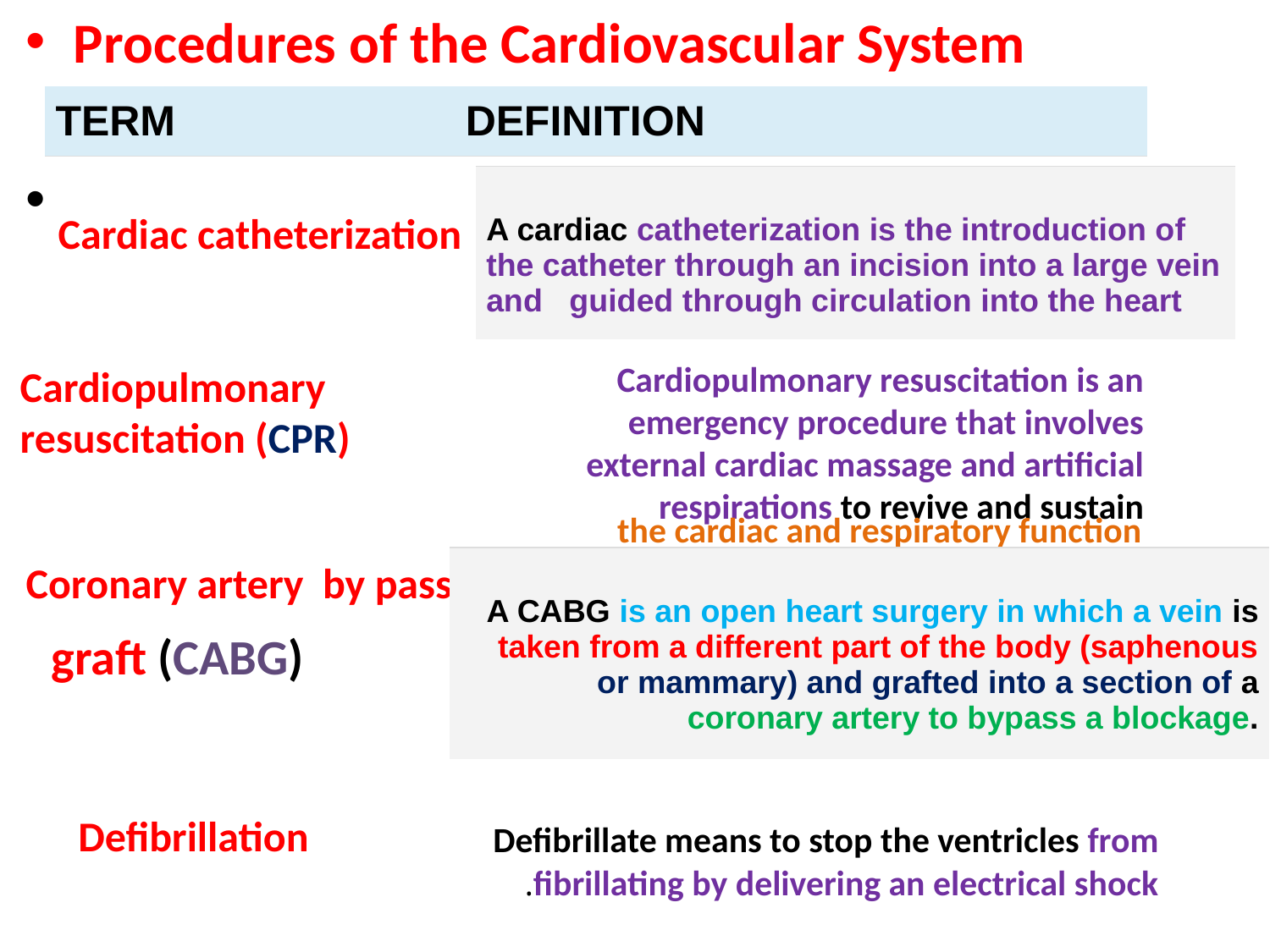

Procedures of the Cardiovascular System

Coronary artery  by pass
  graft (CABG)
| TERM | DEFINITION |
| --- | --- |
| A cardiac catheterization is the introduction of the catheter through an incision into a large vein and guided through circulation into the heart |
| --- |
Cardiac catheterization
Cardiopulmonary resuscitation is an emergency procedure that involves external cardiac massage and artificial respirations to revive and sustain
Cardiopulmonary resuscitation (CPR)
the cardiac and respiratory function
| A CABG is an open heart surgery in which a vein is taken from a different part of the body (saphenous or mammary) and grafted into a section of a coronary artery to bypass a blockage. |
| --- |
Defibrillation
Defibrillate means to stop the ventricles from fibrillating by delivering an electrical shock.